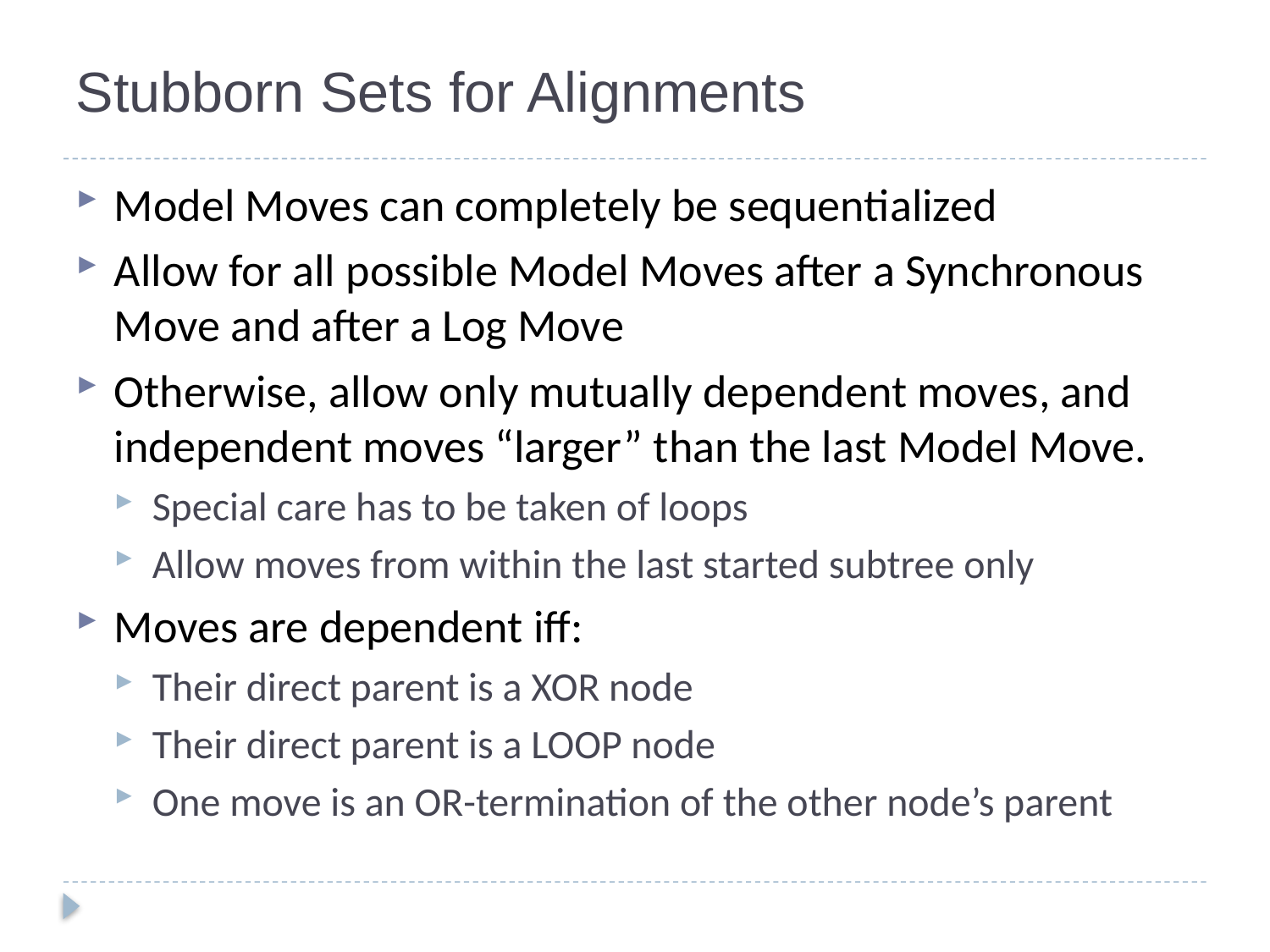

# Stubborn Sets for Alignments
Model Moves can completely be sequentialized
Allow for all possible Model Moves after a Synchronous Move and after a Log Move
Otherwise, allow only mutually dependent moves, and independent moves “larger” than the last Model Move.
Special care has to be taken of loops
Allow moves from within the last started subtree only
Moves are dependent iff:
Their direct parent is a XOR node
Their direct parent is a LOOP node
One move is an OR-termination of the other node’s parent